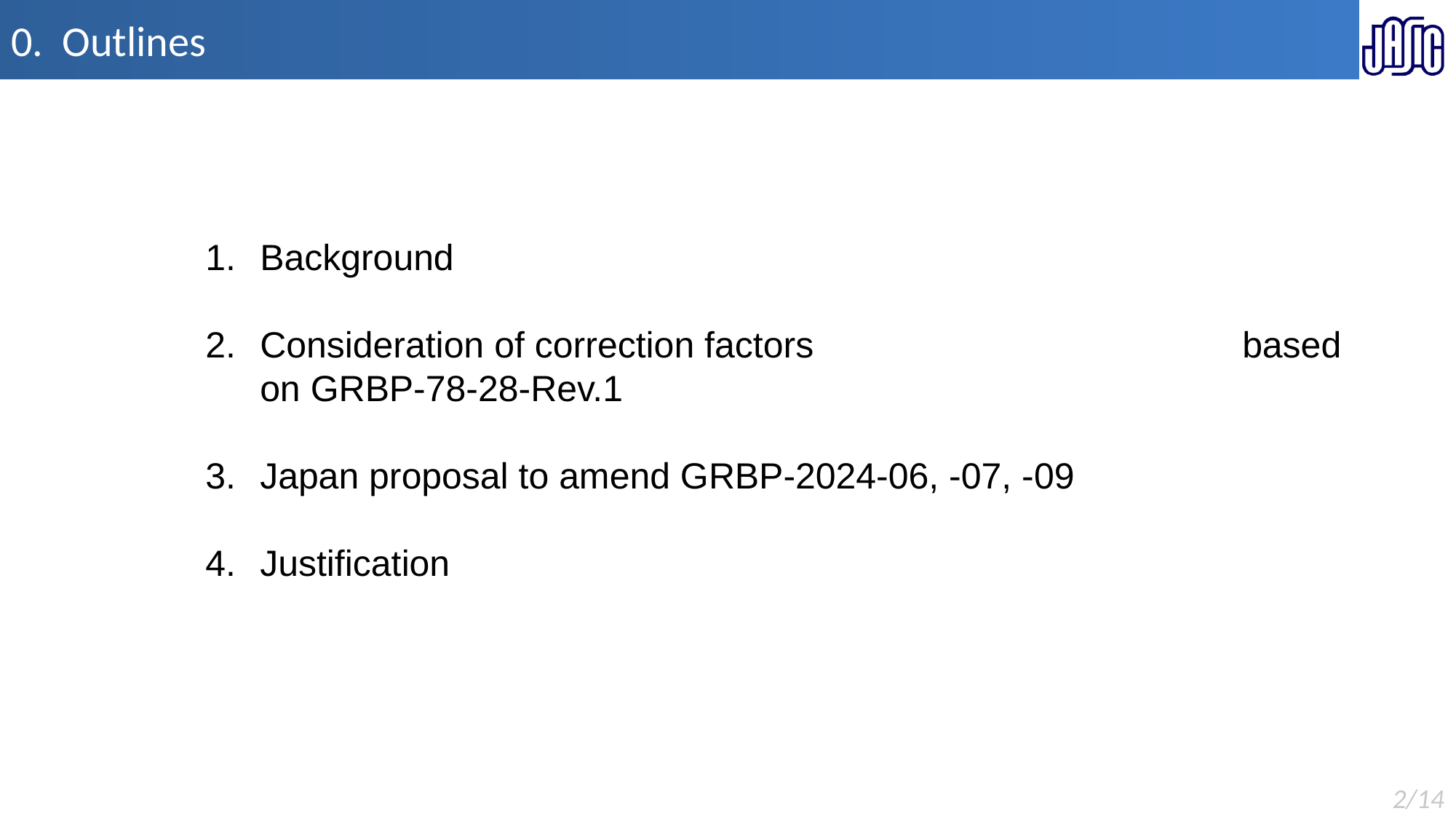

# 0.  Outlines
Background

Consideration of correction factors 				based on GRBP-78-28-Rev.1

Japan proposal to amend GRBP-2024-06, -07, -09

Justification

2/14